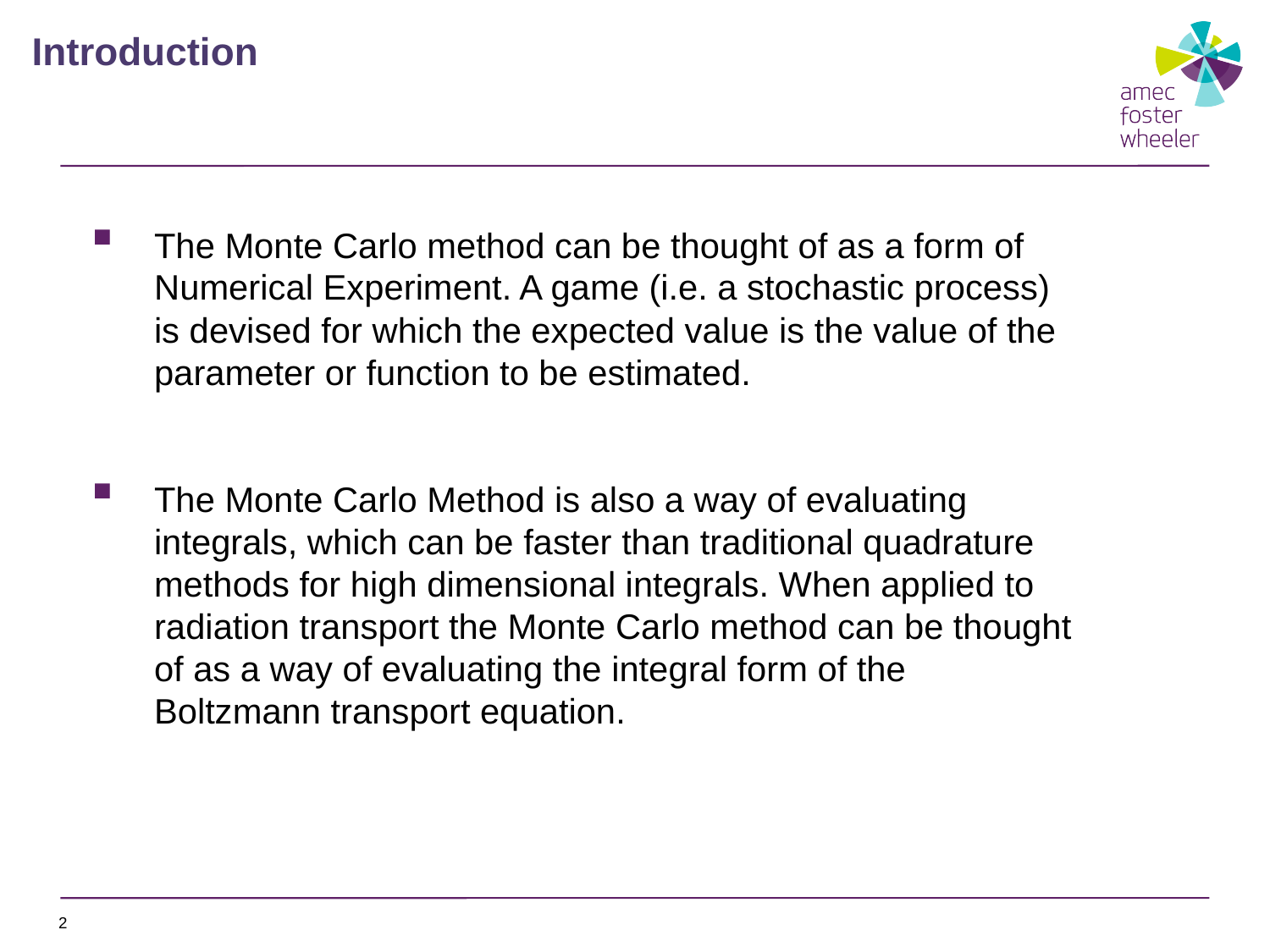

Introduction
The Monte Carlo method can be thought of as a form of Numerical Experiment. A game (i.e. a stochastic process) is devised for which the expected value is the value of the parameter or function to be estimated.

The Monte Carlo Method is also a way of evaluating integrals, which can be faster than traditional quadrature methods for high dimensional integrals. When applied to radiation transport the Monte Carlo method can be thought of as a way of evaluating the integral form of the Boltzmann transport equation.

2